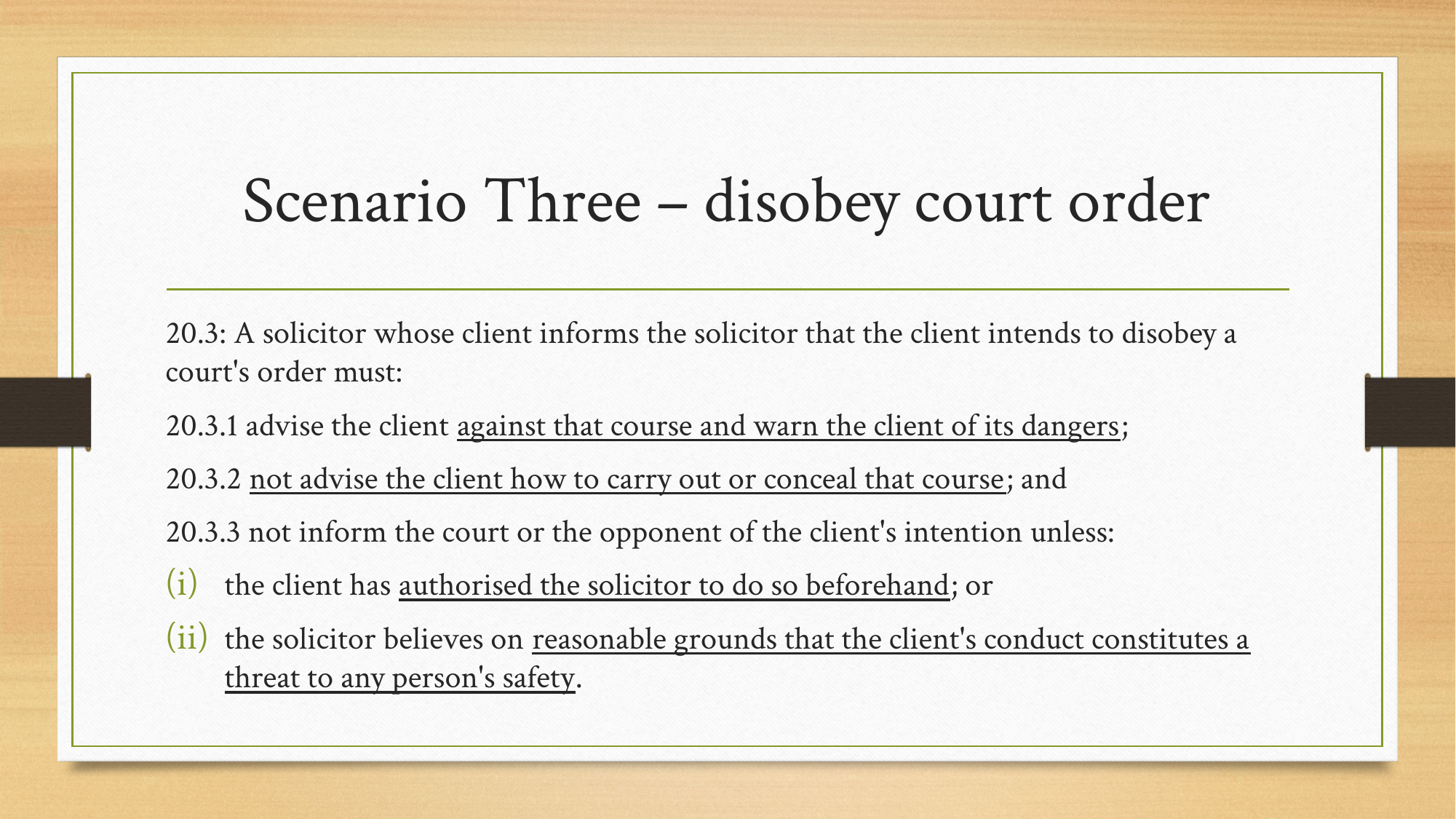

# Scenario Three – disobey court order
20.3: A solicitor whose client informs the solicitor that the client intends to disobey a court's order must:
20.3.1 advise the client against that course and warn the client of its dangers;
20.3.2 not advise the client how to carry out or conceal that course; and
20.3.3 not inform the court or the opponent of the client's intention unless:
the client has authorised the solicitor to do so beforehand; or
the solicitor believes on reasonable grounds that the client's conduct constitutes a threat to any person's safety.